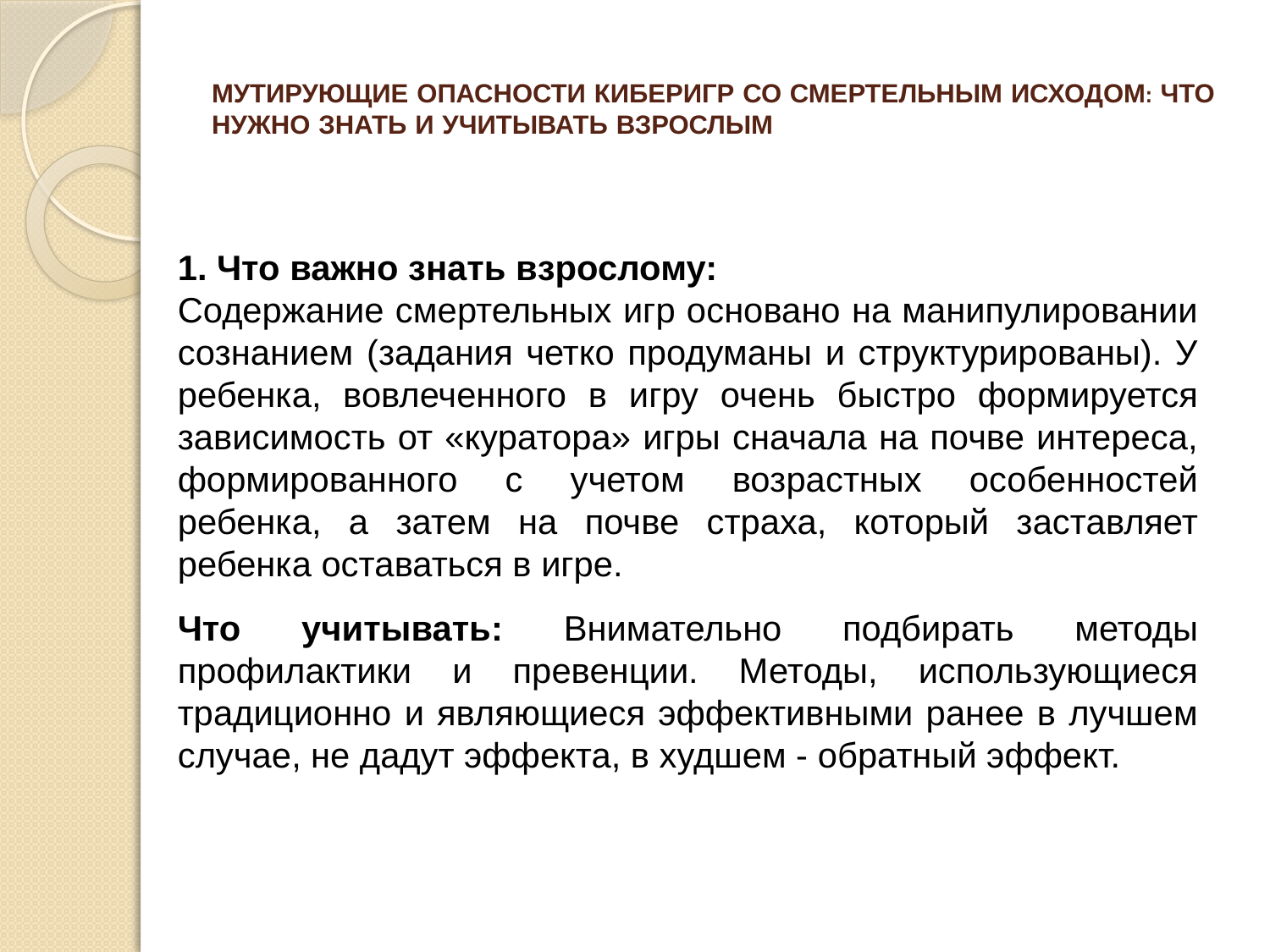

# МУТИРУЮЩИЕ ОПАСНОСТИ КИБЕРИГР СО СМЕРТЕЛЬНЫМ ИСХОДОМ: ЧТО НУЖНО ЗНАТЬ И УЧИТЫВАТЬ ВЗРОСЛЫМ
1. Что важно знать взрослому:
Содержание смертельных игр основано на манипулировании сознанием (задания четко продуманы и структурированы). У ребенка, вовлеченного в игру очень быстро формируется зависимость от «куратора» игры сначала на почве интереса, формированного с учетом возрастных особенностей ребенка, а затем на почве страха, который заставляет ребенка оставаться в игре.

Что учитывать: Внимательно подбирать методы профилактики и превенции. Методы, использующиеся традиционно и являющиеся эффективными ранее в лучшем случае, не дадут эффекта, в худшем - обратный эффект.